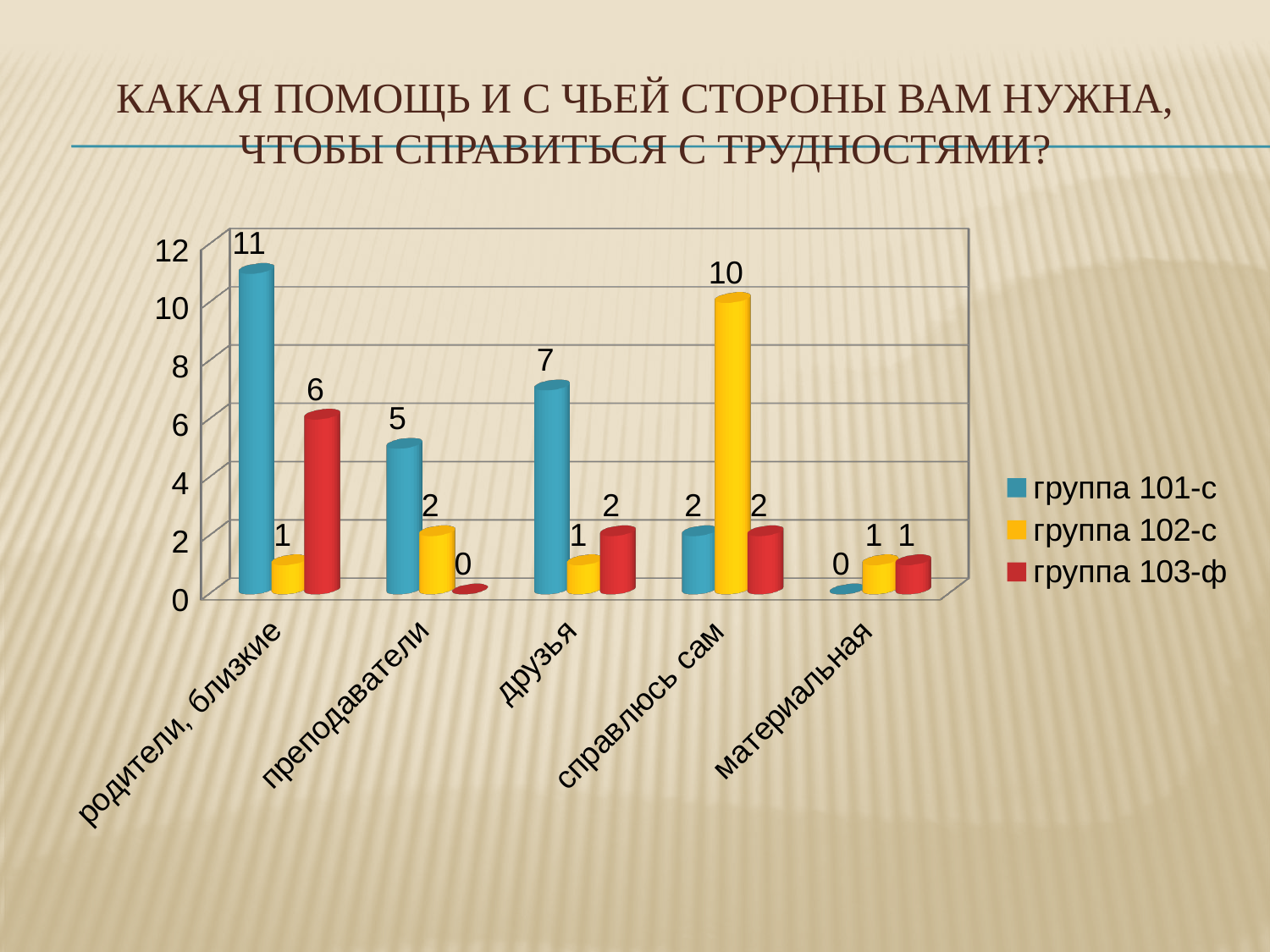

# Какая помощь и с чьей стороны вам нужна, чтобы справиться с трудностями?

[unsupported chart]